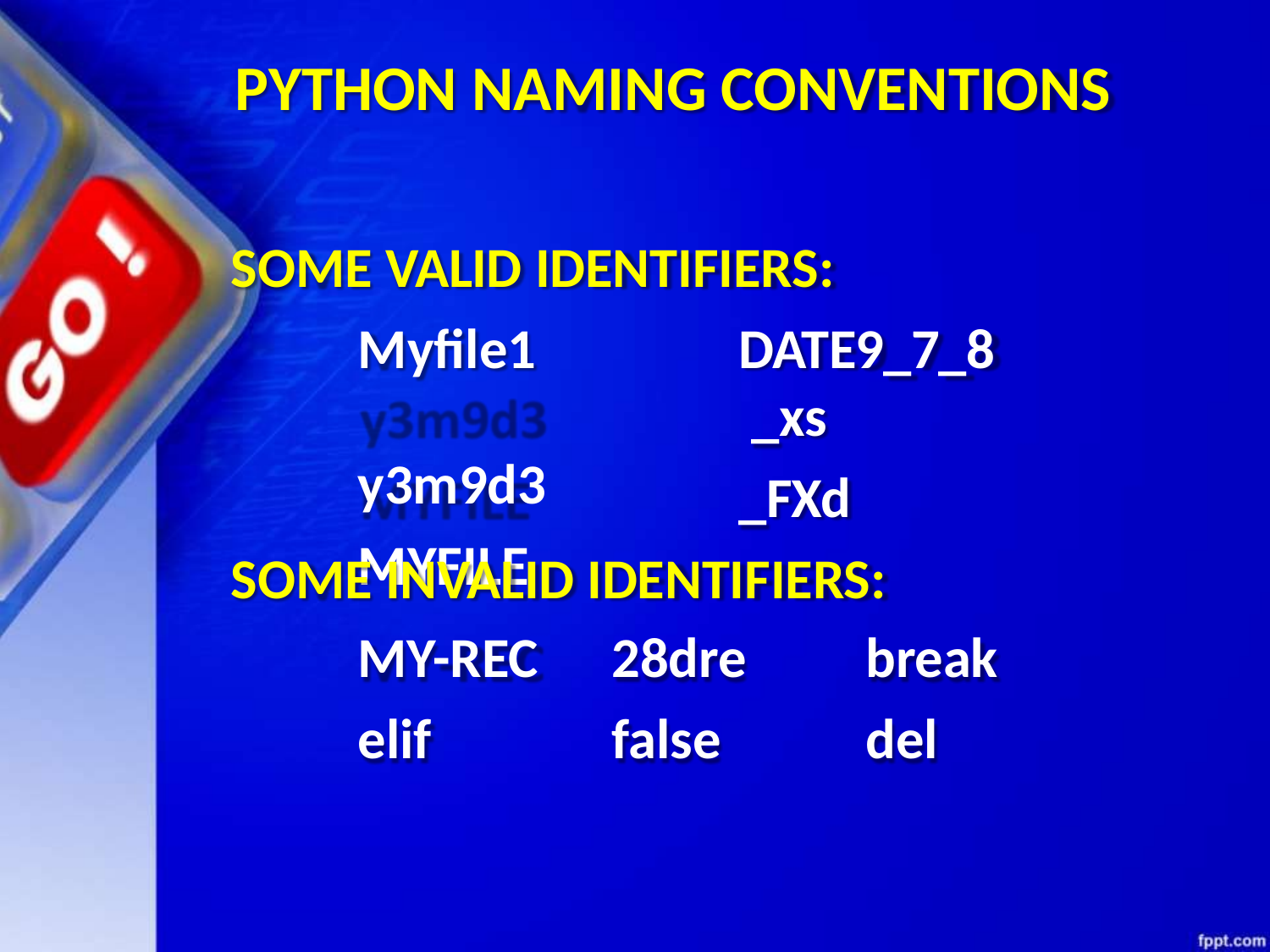

# PYTHON NAMING CONVENTIONS

SOME VALID IDENTIFIERS:

Myfile1  y3m9d3
MYFILE
DATE9_7_8
_xs
_FXd

SOME INVALID IDENTIFIERS:

| MY-REC | 28dre | break |
| --- | --- | --- |
| elif | false | del |